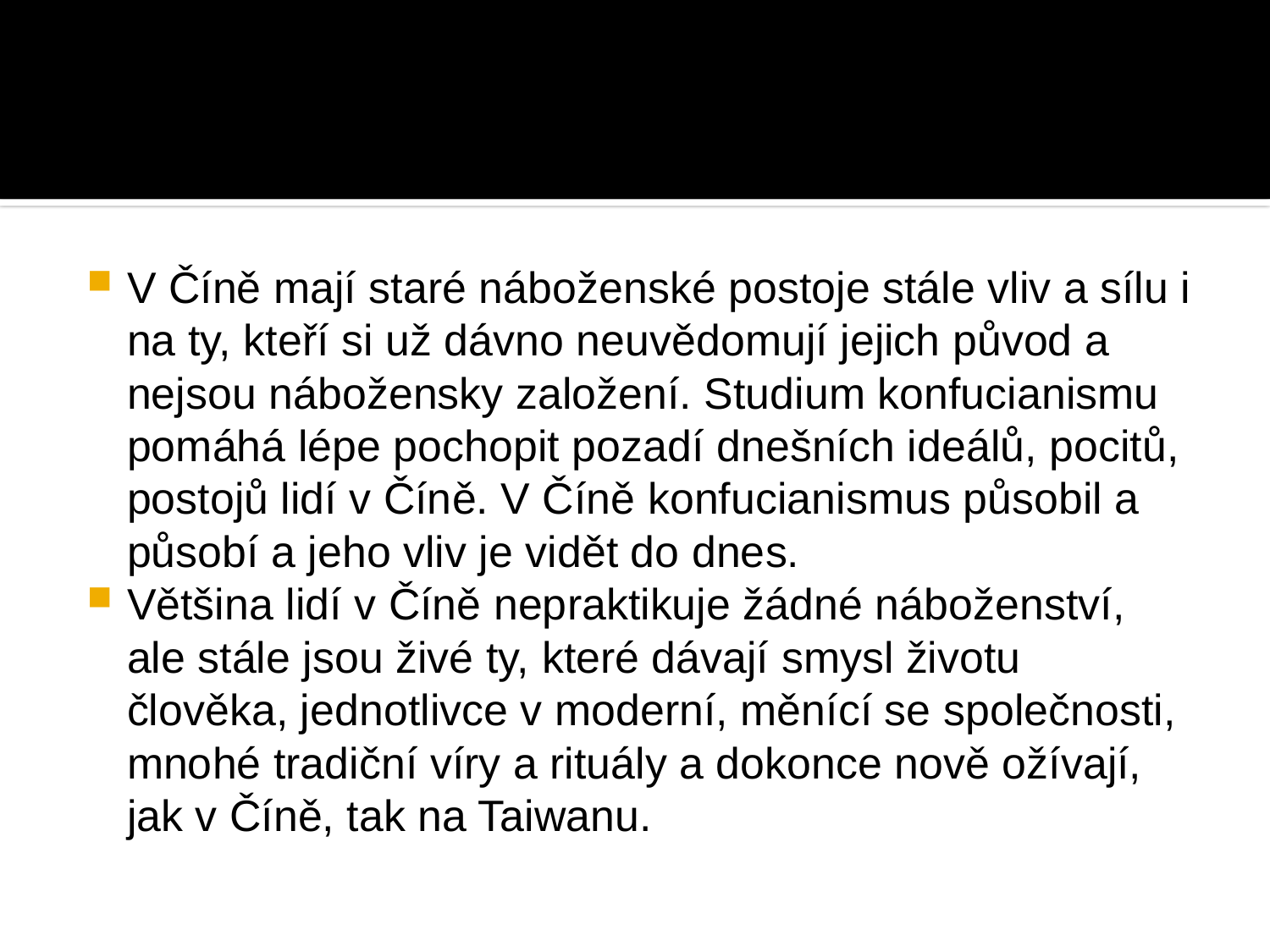

#
V Číně mají staré náboženské postoje stále vliv a sílu i na ty, kteří si už dávno neuvědomují jejich původ a nejsou nábožensky založení. Studium konfucianismu pomáhá lépe pochopit pozadí dnešních ideálů, pocitů, postojů lidí v Číně. V Číně konfucianismus působil a působí a jeho vliv je vidět do dnes.
Většina lidí v Číně nepraktikuje žádné náboženství, ale stále jsou živé ty, které dávají smysl životu člověka, jednotlivce v moderní, měnící se společnosti, mnohé tradiční víry a rituály a dokonce nově ožívají, jak v Číně, tak na Taiwanu.